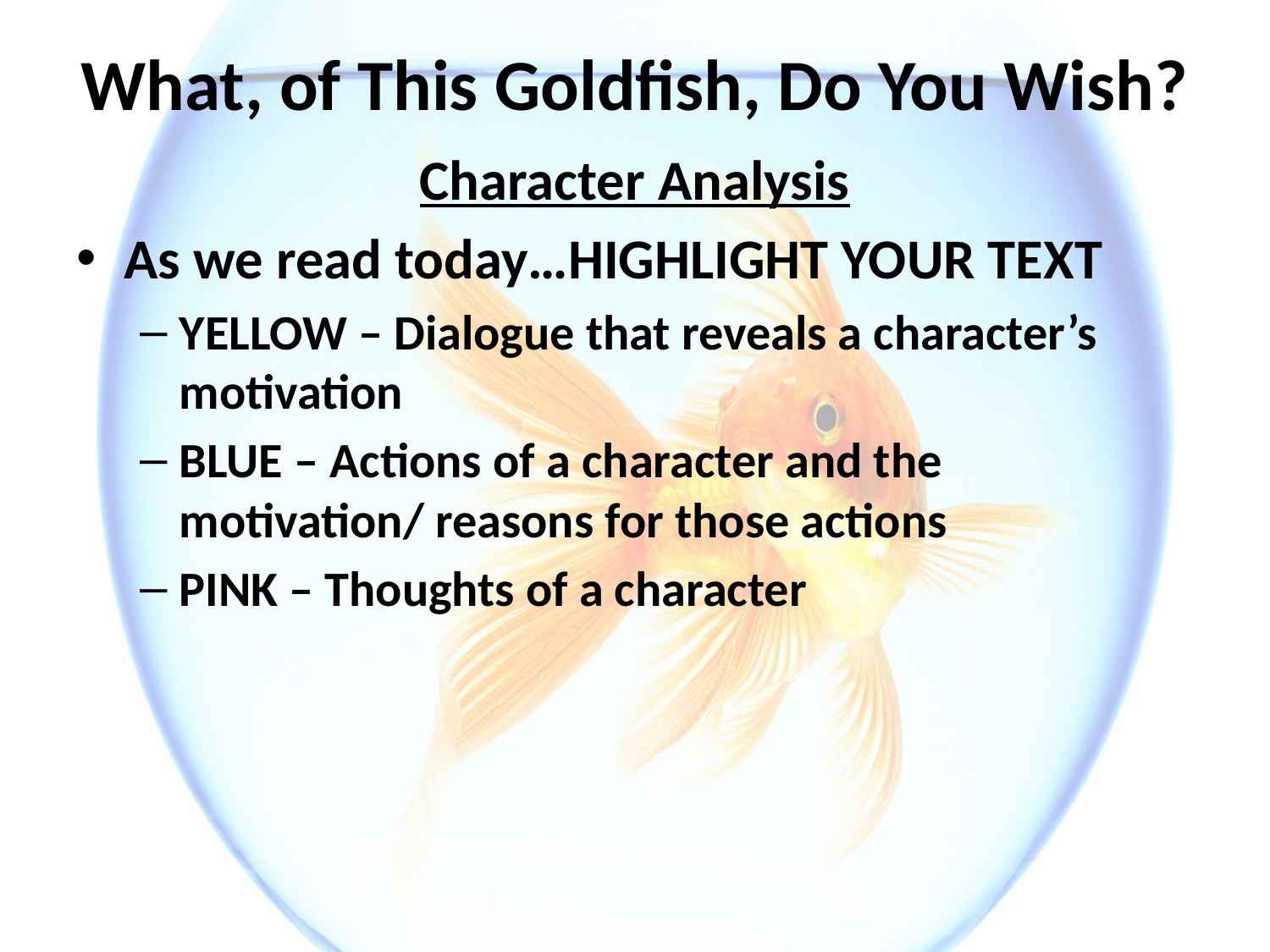

# What, of This Goldfish, Do You Wish?
Character Analysis
As we read today…HIGHLIGHT YOUR TEXT
YELLOW – Dialogue that reveals a character’s motivation
BLUE – Actions of a character and the motivation/ reasons for those actions
PINK – Thoughts of a character